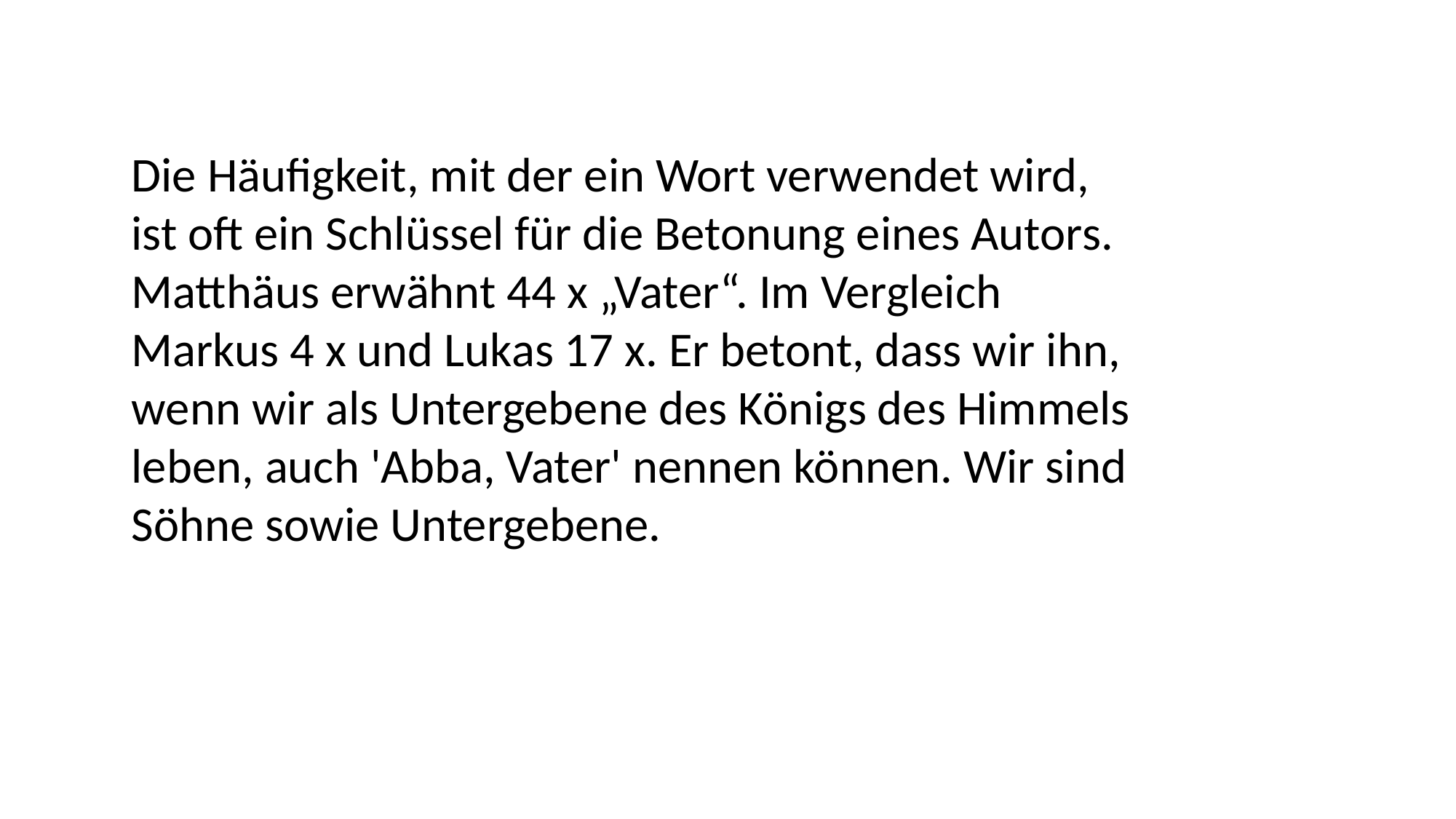

Die Häufigkeit, mit der ein Wort verwendet wird,
ist oft ein Schlüssel für die Betonung eines Autors.
Matthäus erwähnt 44 x „Vater“. Im Vergleich
Markus 4 x und Lukas 17 x. Er betont, dass wir ihn,
wenn wir als Untergebene des Königs des Himmels
leben, auch 'Abba, Vater' nennen können. Wir sind
Söhne sowie Untergebene.